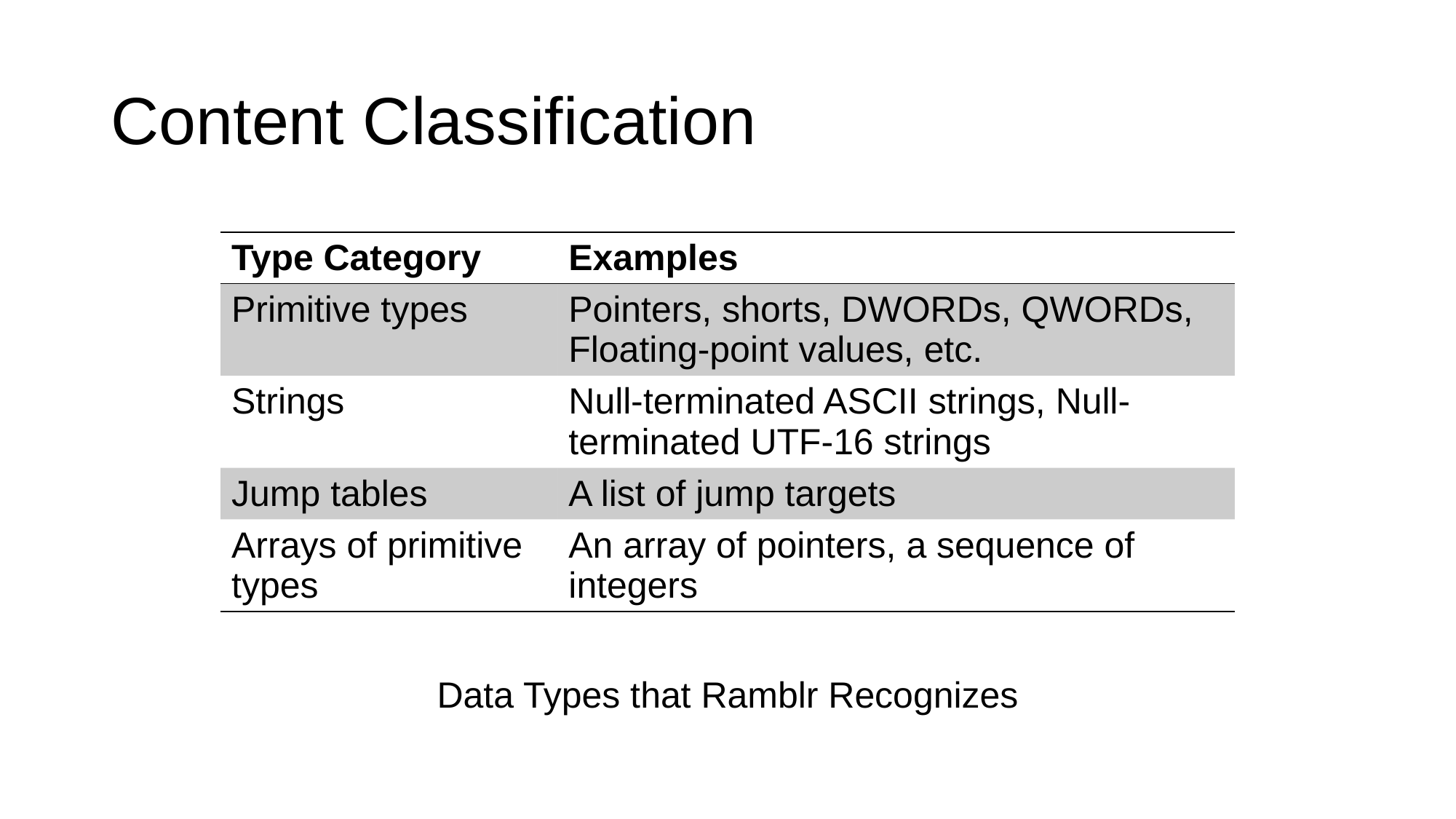

# Content Classification
| Type Category | Examples |
| --- | --- |
| Primitive types | Pointers, shorts, DWORDs, QWORDs, Floating-point values, etc. |
| Strings | Null-terminated ASCII strings, Null-terminated UTF-16 strings |
| Jump tables | A list of jump targets |
| Arrays of primitive types | An array of pointers, a sequence of integers |
Data Types that Ramblr Recognizes